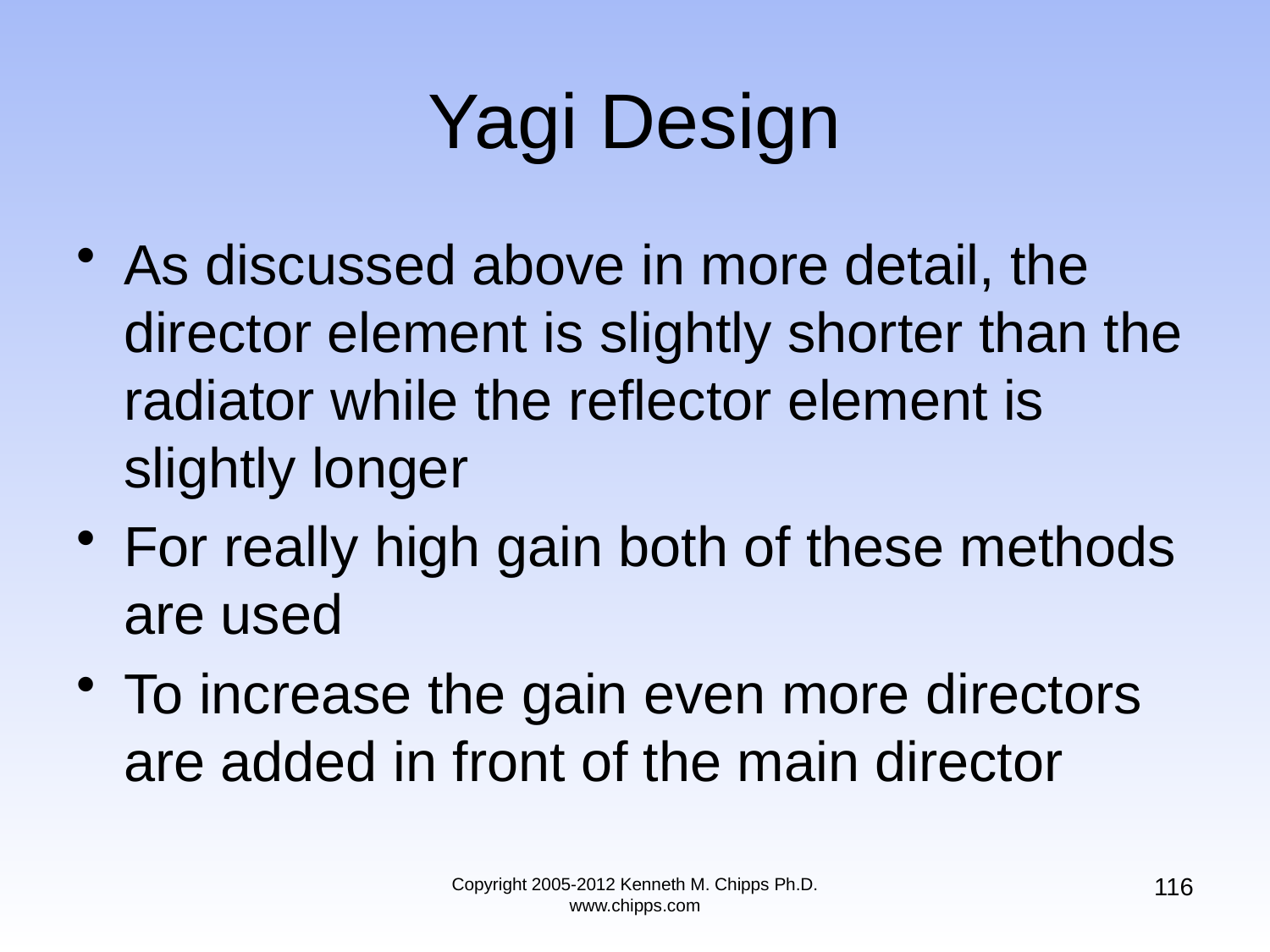

# Yagi Design
As discussed above in more detail, the director element is slightly shorter than the radiator while the reflector element is slightly longer
For really high gain both of these methods are used
To increase the gain even more directors are added in front of the main director
116
Copyright 2005-2012 Kenneth M. Chipps Ph.D. www.chipps.com